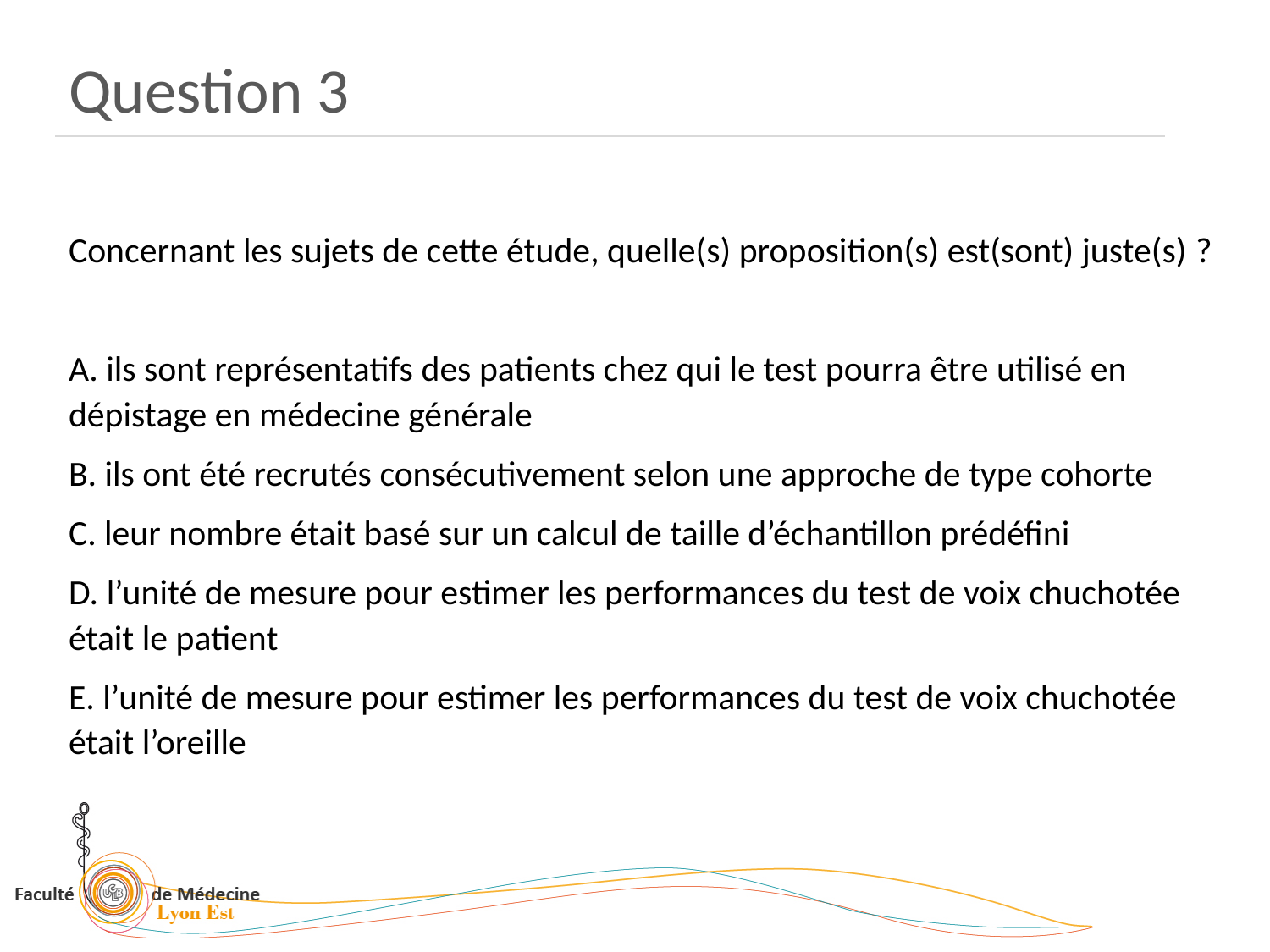

Question 3
Concernant les sujets de cette étude, quelle(s) proposition(s) est(sont) juste(s) ?

A. ils sont représentatifs des patients chez qui le test pourra être utilisé en dépistage en médecine générale
B. ils ont été recrutés consécutivement selon une approche de type cohorte
C. leur nombre était basé sur un calcul de taille d’échantillon prédéfini
D. l’unité de mesure pour estimer les performances du test de voix chuchotée était le patient
E. l’unité de mesure pour estimer les performances du test de voix chuchotée était l’oreille